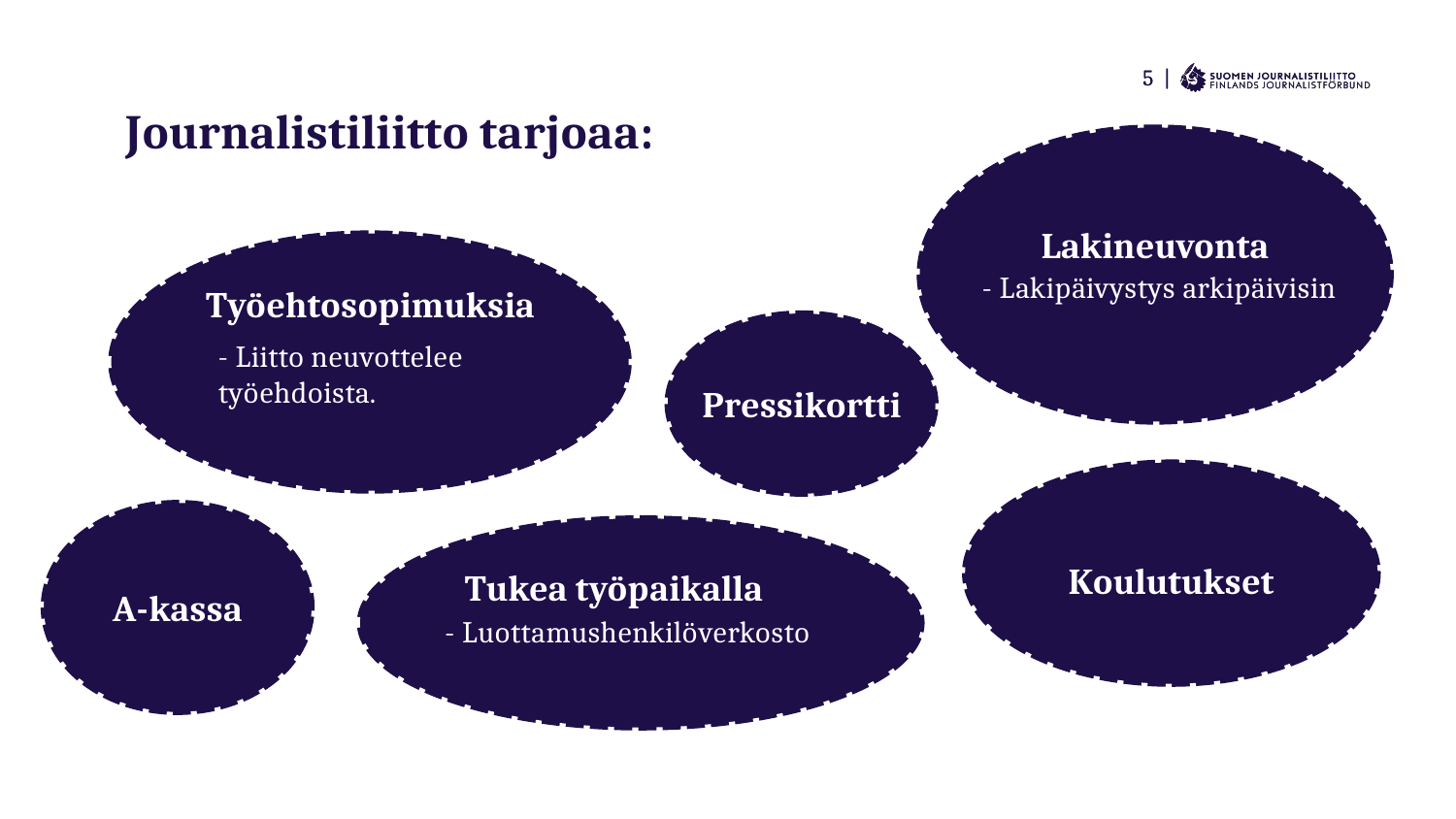

# Journalistiliitto tarjoaa:

Lakineuvonta
- Lakipäivystys arkipäivisin

Työehtosopimuksia
- Liitto neuvottelee työehdoista.

Pressikortti

A-kassa

Koulutukset
Tukea työpaikalla
- Luottamushenkilöverkosto